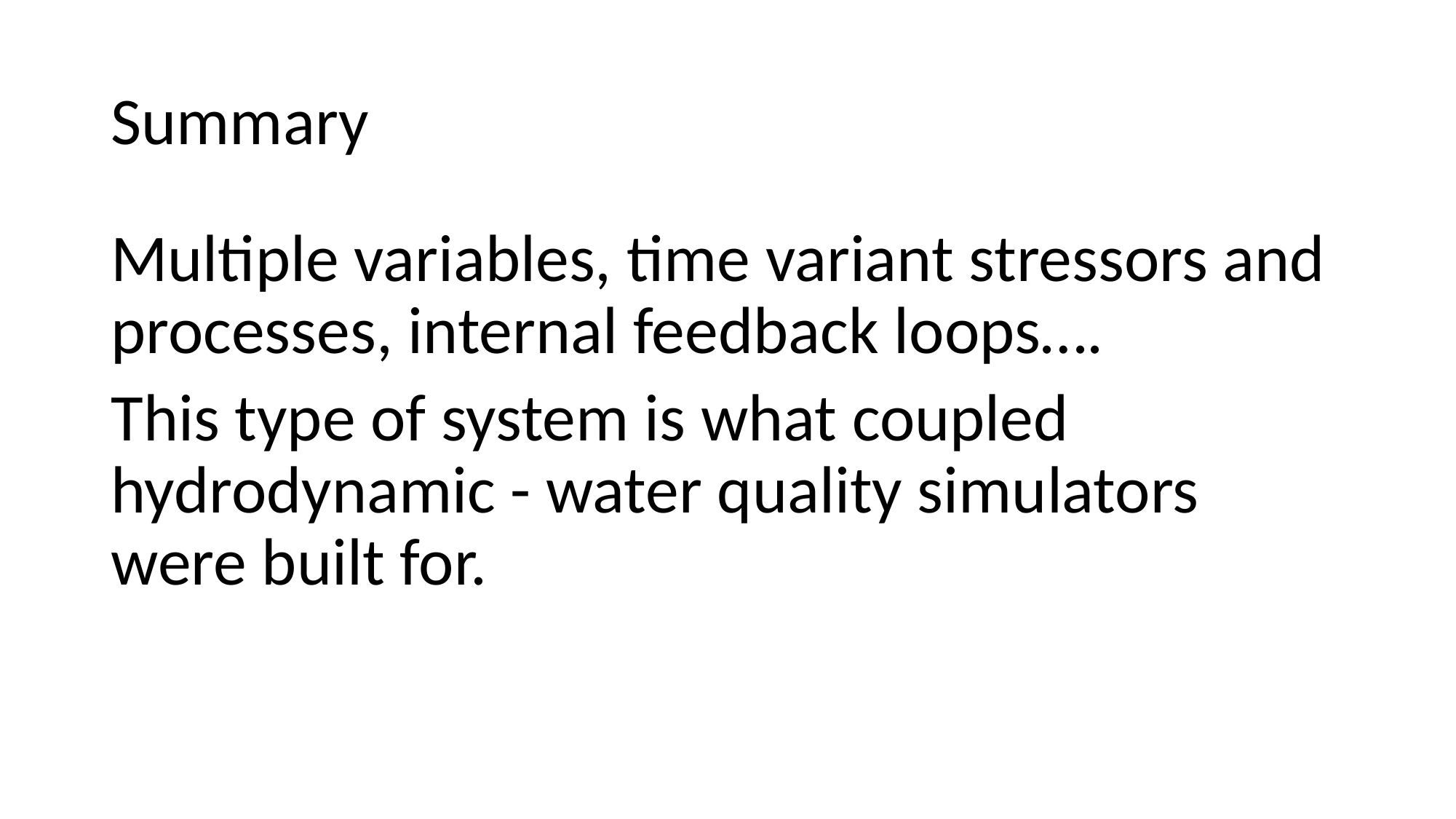

# Summary
Multiple variables, time variant stressors and processes, internal feedback loops….
This type of system is what coupled hydrodynamic - water quality simulators were built for.